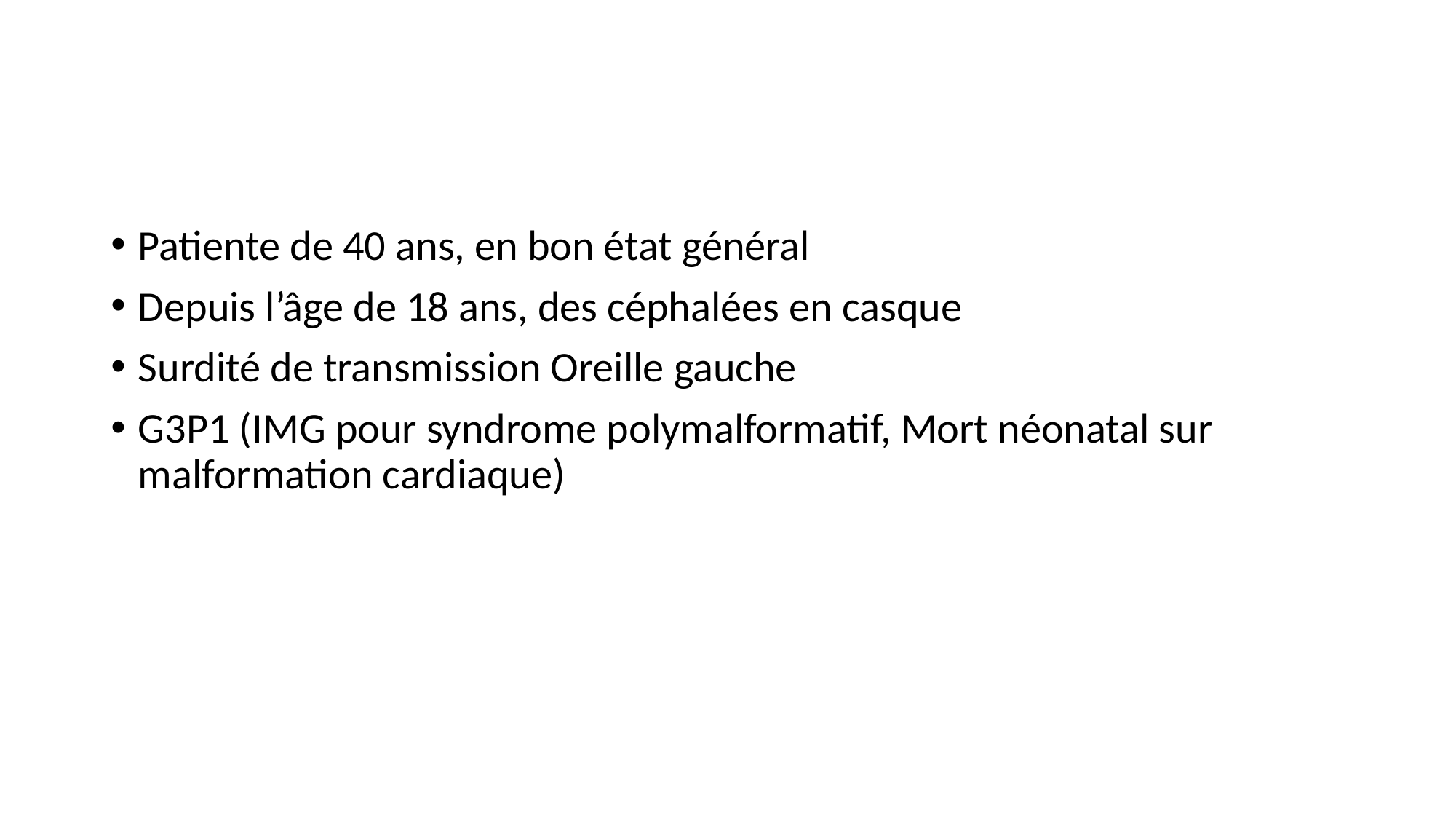

Patiente de 40 ans, en bon état général
Depuis l’âge de 18 ans, des céphalées en casque
Surdité de transmission Oreille gauche
G3P1 (IMG pour syndrome polymalformatif, Mort néonatal sur malformation cardiaque)